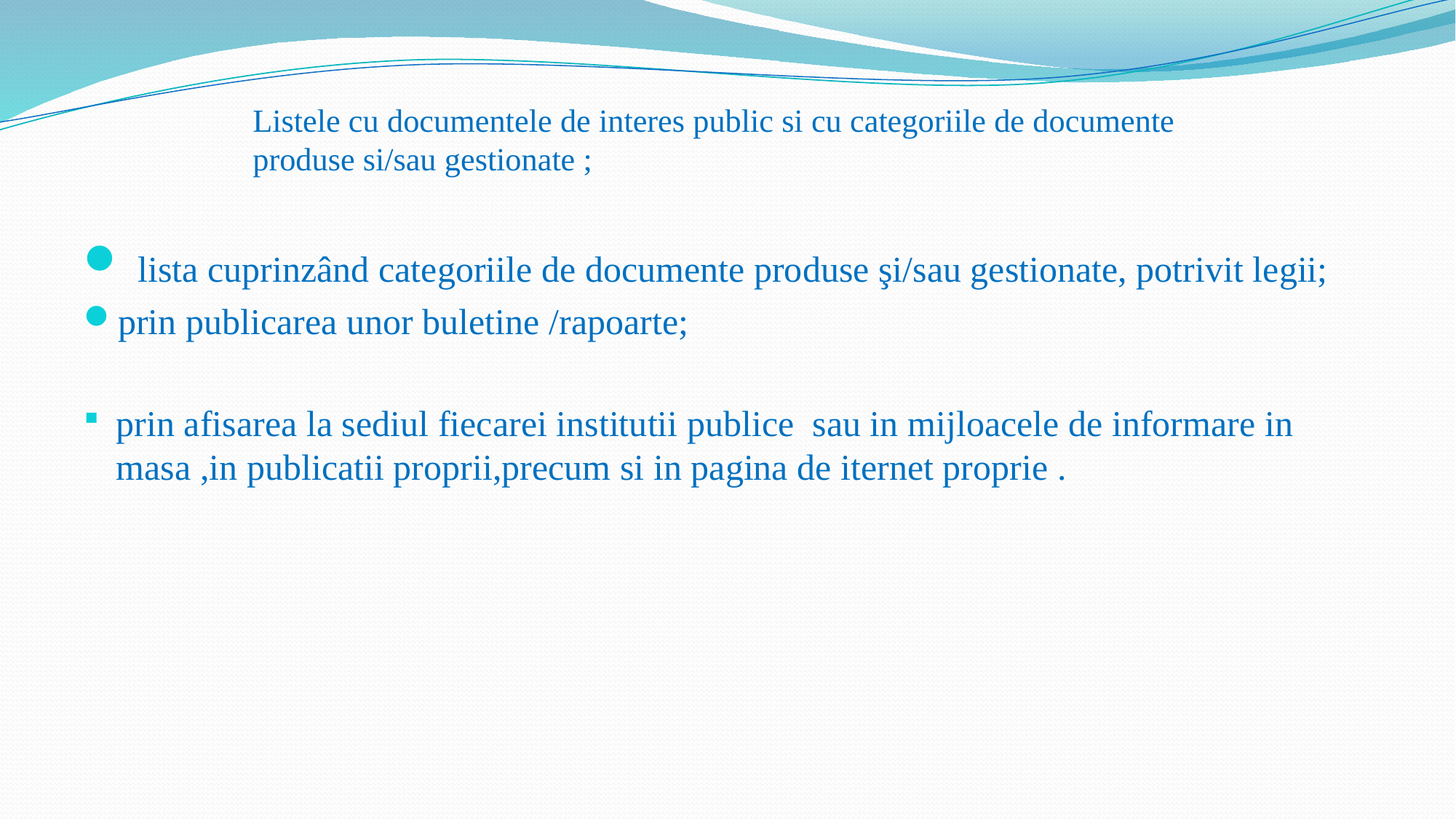

# Listele cu documentele de interes public si cu categoriile de documente produse si/sau gestionate ;
 lista cuprinzând categoriile de documente produse şi/sau gestionate, potrivit legii;
prin publicarea unor buletine /rapoarte;

prin afisarea la sediul fiecarei institutii publice  sau in mijloacele de informare in masa ,in publicatii proprii,precum si in pagina de iternet proprie .